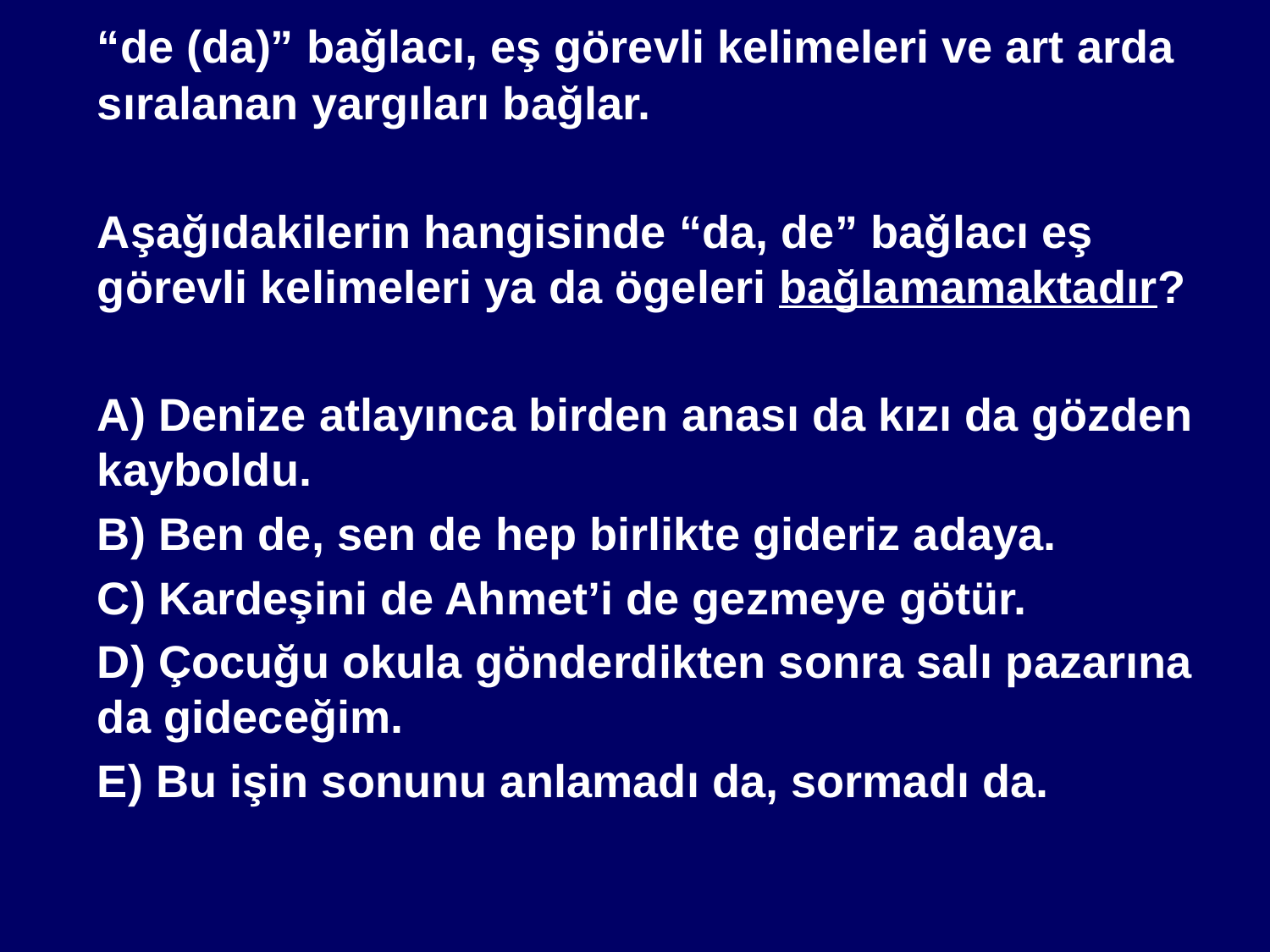

“de (da)” bağlacı, eş görevli kelimeleri ve art arda sıralanan yargıları bağlar.

	Aşağıdakilerin hangisinde “da, de” bağlacı eş görevli kelimeleri ya da ögeleri bağlamamaktadır?

	A) Denize atlayınca birden anası da kızı da gözden kayboldu.
	B) Ben de, sen de hep birlikte gideriz adaya.
	C) Kardeşini de Ahmet’i de gezmeye götür.
	D) Çocuğu okula gönderdikten sonra salı pazarına da gideceğim.
	E) Bu işin sonunu anlamadı da, sormadı da.

#